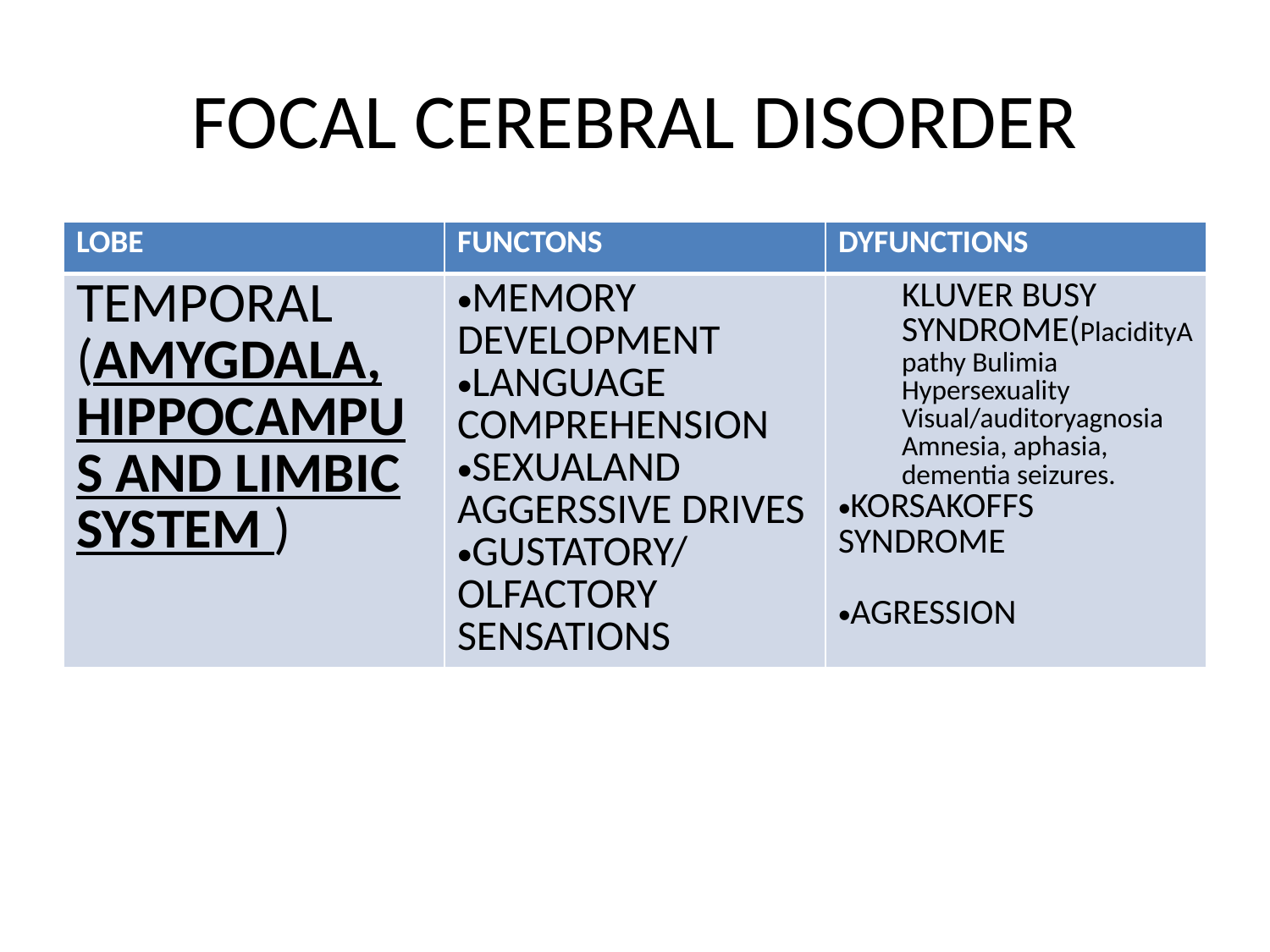

# FOCAL CEREBRAL DISORDER
| LOBE | FUNCTONS | DYFUNCTIONS |
| --- | --- | --- |
| TEMPORAL (AMYGDALA, HIPPOCAMPUS AND LIMBIC SYSTEM ) | MEMORY DEVELOPMENT LANGUAGE COMPREHENSION SEXUALAND AGGERSSIVE DRIVES GUSTATORY/OLFACTORY SENSATIONS | KLUVER BUSY SYNDROME(PlacidityApathy Bulimia Hypersexuality Visual/auditoryagnosia Amnesia, aphasia, dementia seizures. KORSAKOFFS SYNDROME AGRESSION |